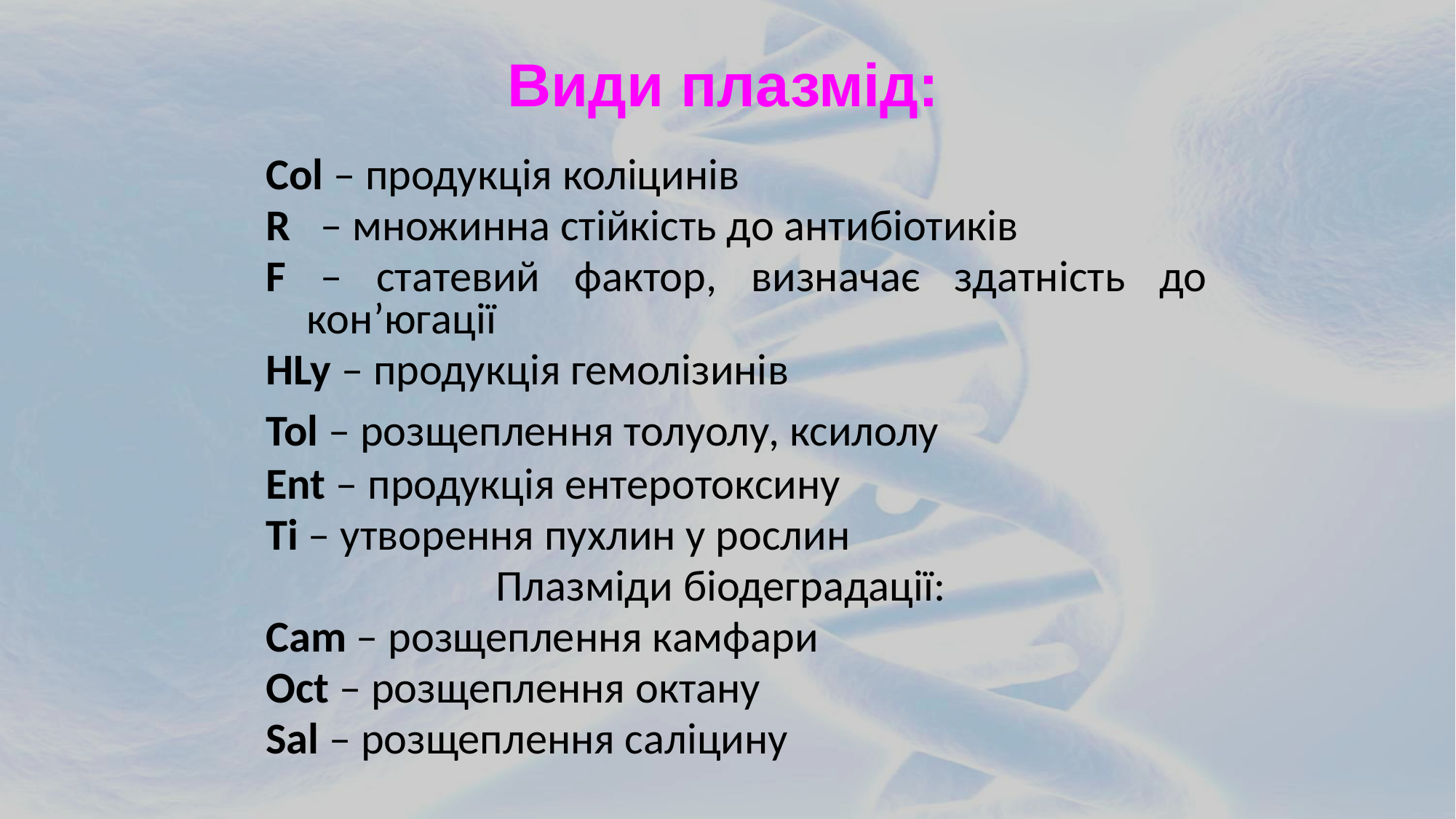

Види плазмід:
Сol – продукція коліцинів
R   – множинна стійкість до антибіотиків
F – статевий фактор, визначає здатність до кон’югації
HLy – продукція гемолізинів
Tol – розщеплення толуолу, ксилолу
Ent – продукція ентеротоксину
Ti – утворення пухлин у рослин
                       Плазміди біодеградації:
Саm – розщеплення камфари
Oct – розщеплення октану
Sal – розщеплення саліцину